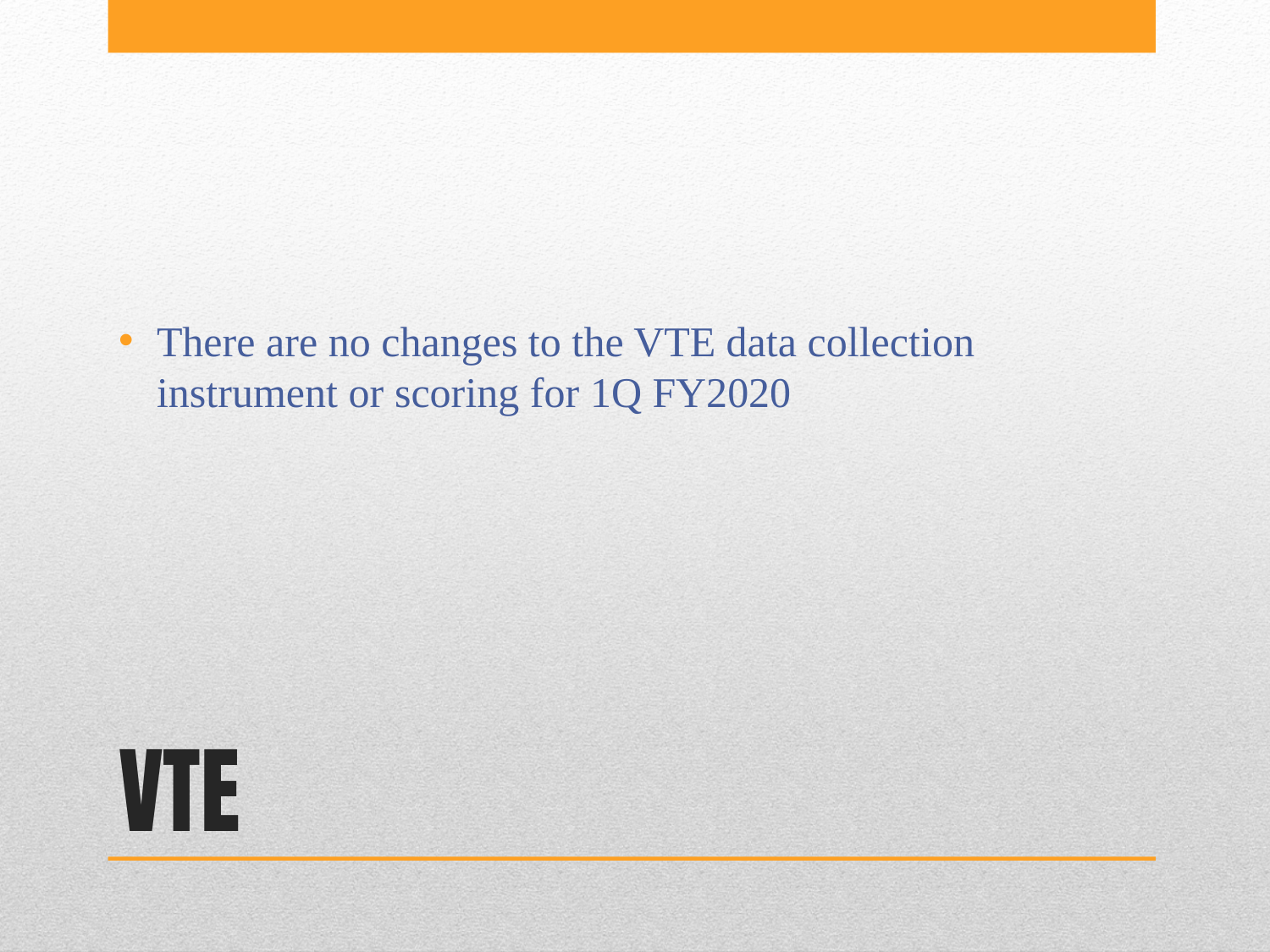

There are no changes to the VTE data collection instrument or scoring for 1Q FY2020
# VTE